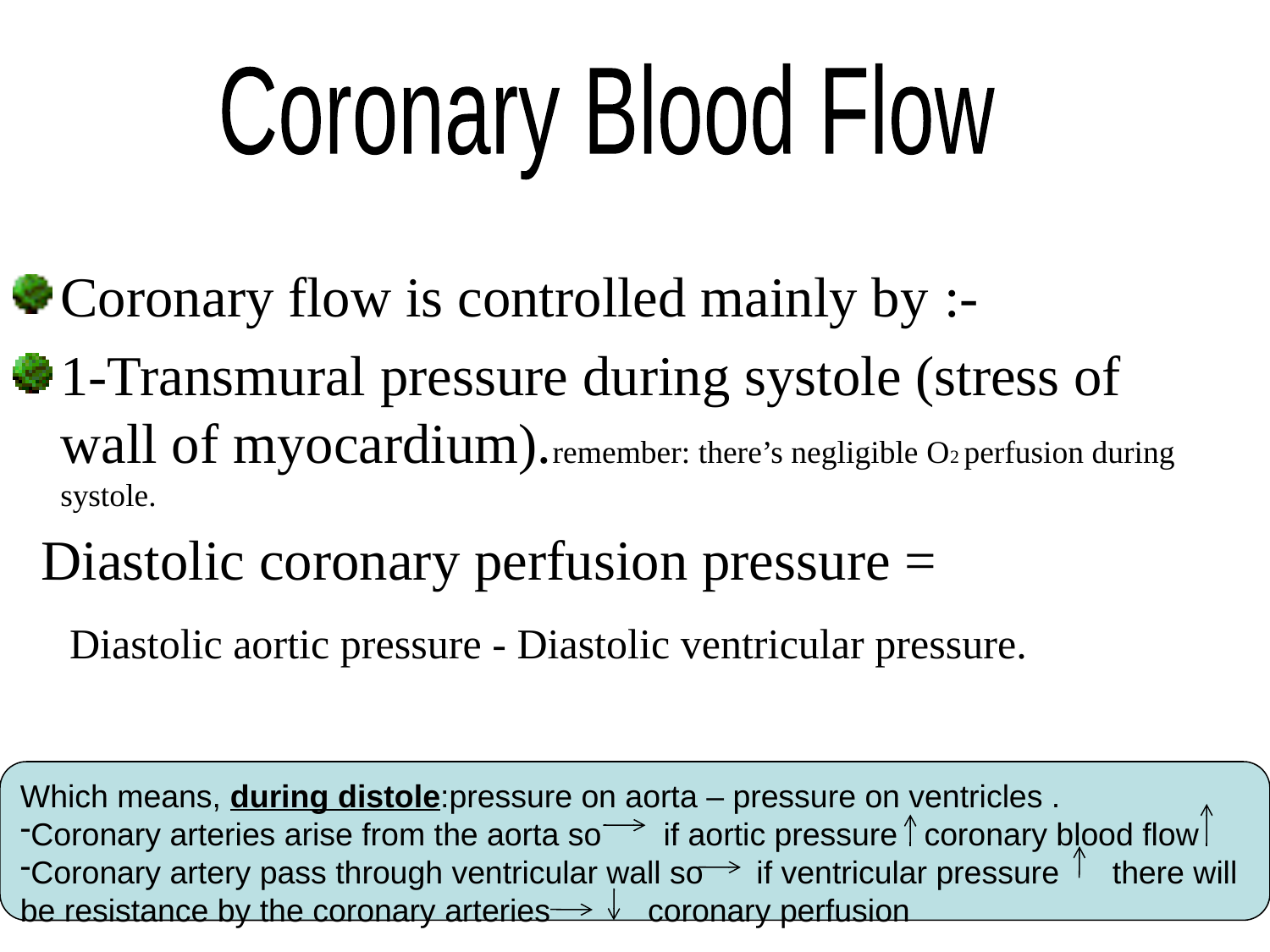

Coronary Blood Flow
Coronary flow is controlled mainly by :-
1-Transmural pressure during systole (stress of wall of myocardium).remember: there’s negligible O2 perfusion during systole.
  Diastolic coronary perfusion pressure =
    Diastolic aortic pressure - Diastolic ventricular pressure.
Which means, during distole:pressure on aorta – pressure on ventricles .
Coronary arteries arise from the aorta so       if aortic pressure   coronary blood flow
Coronary artery pass through ventricular wall so      if ventricular pressure      there will be resistance by the coronary arteries           coronary perfusion